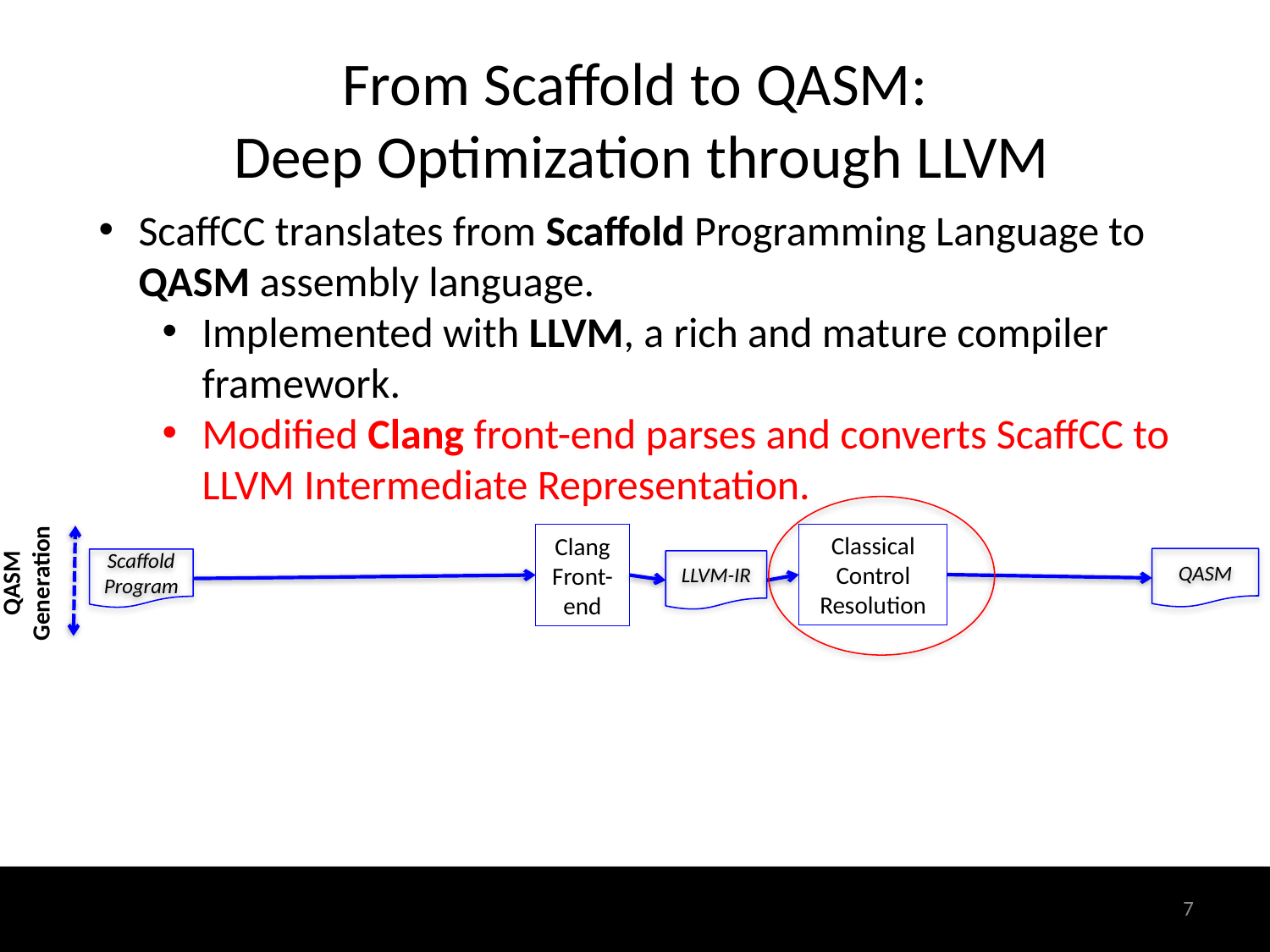

# From Scaffold to QASM: Deep Optimization through LLVM
ScaffCC translates from Scaffold Programming Language to QASM assembly language.
Implemented with LLVM, a rich and mature compiler framework.
Modified Clang front-end parses and converts ScaffCC to LLVM Intermediate Representation.

Classical Control Resolution
Clang Front-end
QASM Generation
QASM
Scaffold Program
LLVM-IR
7